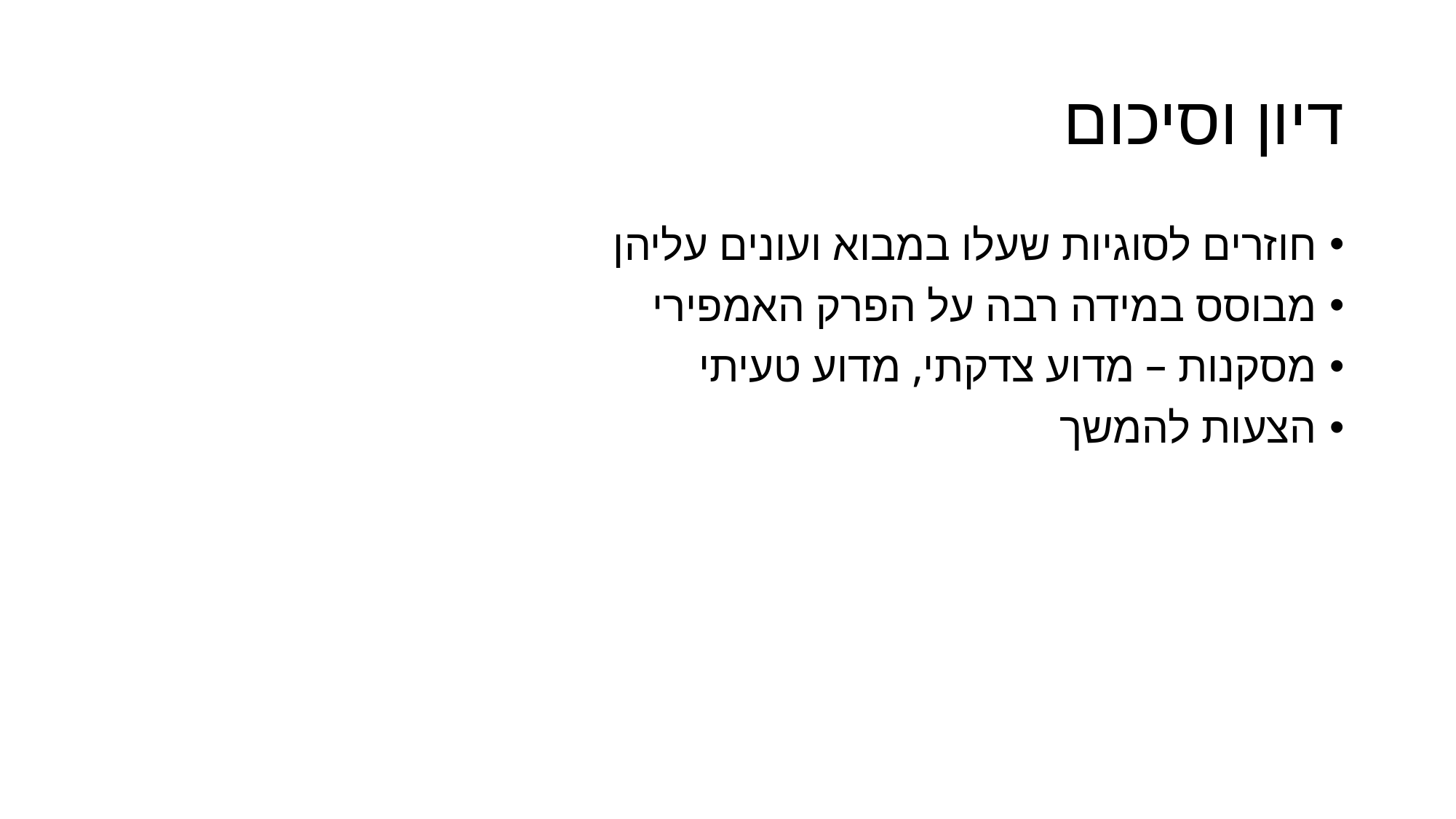

# דיון וסיכום
חוזרים לסוגיות שעלו במבוא ועונים עליהן
מבוסס במידה רבה על הפרק האמפירי
מסקנות – מדוע צדקתי, מדוע טעיתי
הצעות להמשך